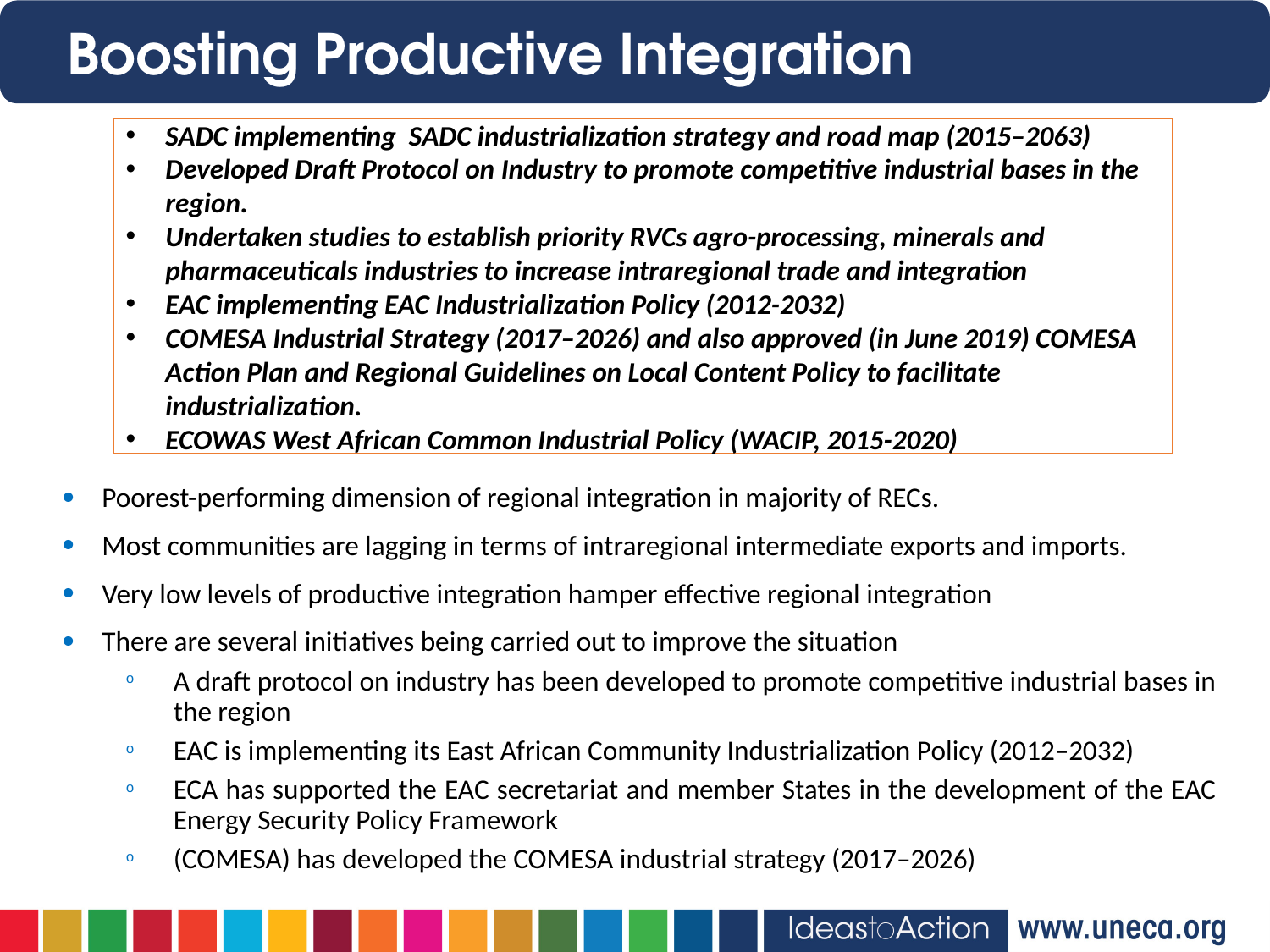

Boosting Productive Integration
SADC implementing  SADC industrialization strategy and road map (2015–2063)
Developed Draft Protocol on Industry to promote competitive industrial bases in the region.
Undertaken studies to establish priority RVCs agro-processing, minerals and pharmaceuticals industries to increase intraregional trade and integration
EAC implementing EAC Industrialization Policy (2012-2032)
COMESA Industrial Strategy (2017–2026) and also approved (in June 2019) COMESA Action Plan and Regional Guidelines on Local Content Policy to facilitate industrialization.
ECOWAS West African Common Industrial Policy (WACIP, 2015-2020)

Poorest-performing dimension of regional integration in majority of RECs.
Most communities are lagging in terms of intraregional intermediate exports and imports.
Very low levels of productive integration hamper effective regional integration
There are several initiatives being carried out to improve the situation
A draft protocol on industry has been developed to promote competitive industrial bases in the region
EAC is implementing its East African Community Industrialization Policy (2012–2032)
ECA has supported the EAC secretariat and member States in the development of the EAC Energy Security Policy Framework
(COMESA) has developed the COMESA industrial strategy (2017–2026)